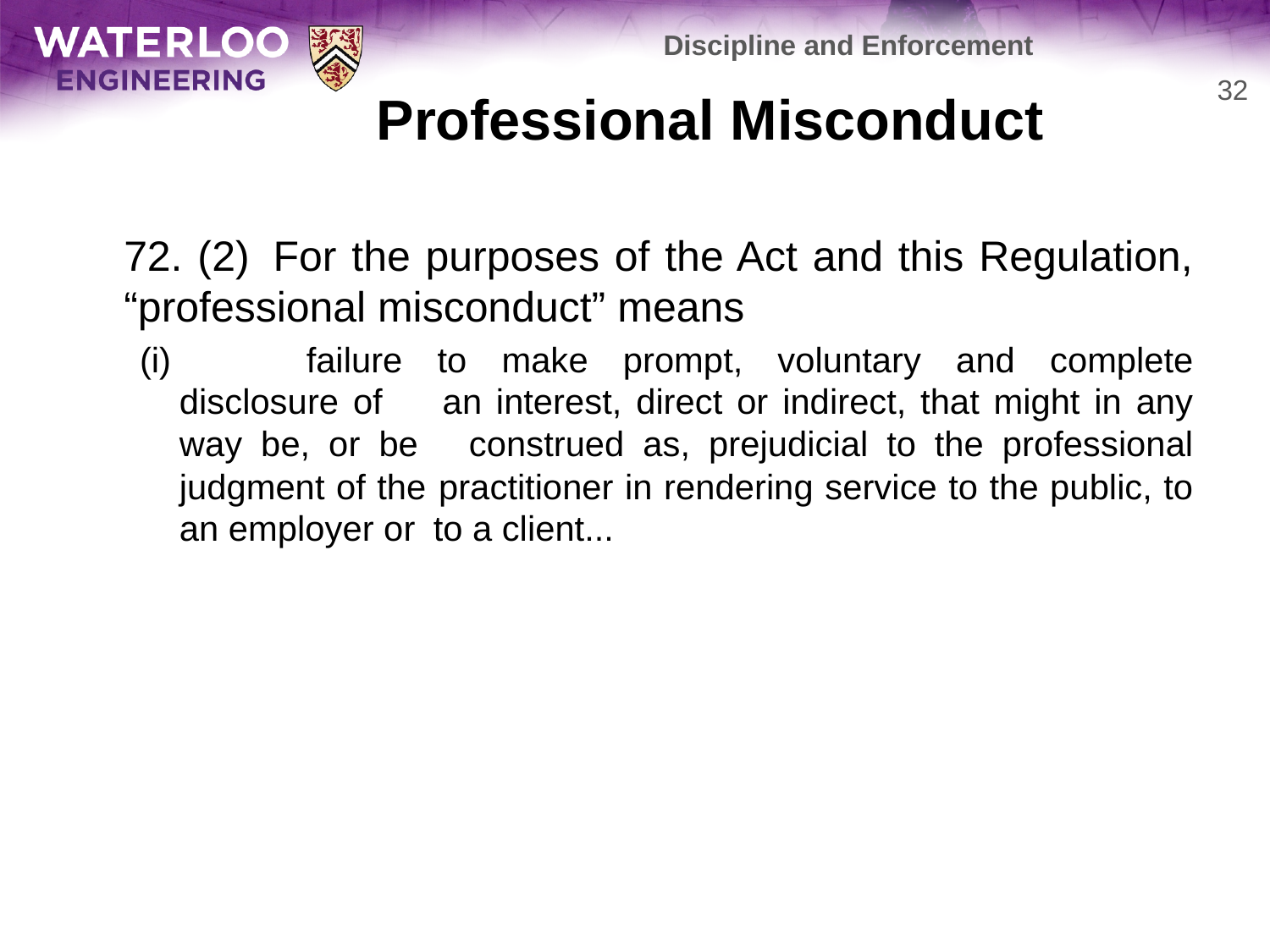

Discipline and Enforcement
# Professional Misconduct
32
	72. (2)  For the purposes of the Act and this Regulation,
“professional misconduct” means
(i)		failure to make prompt, voluntary and complete disclosure of 	an interest, direct or indirect, that might in any way be, or be 	construed as, prejudicial to the professional judgment of the 	practitioner in rendering service to the public, to an employer or 	to a client...